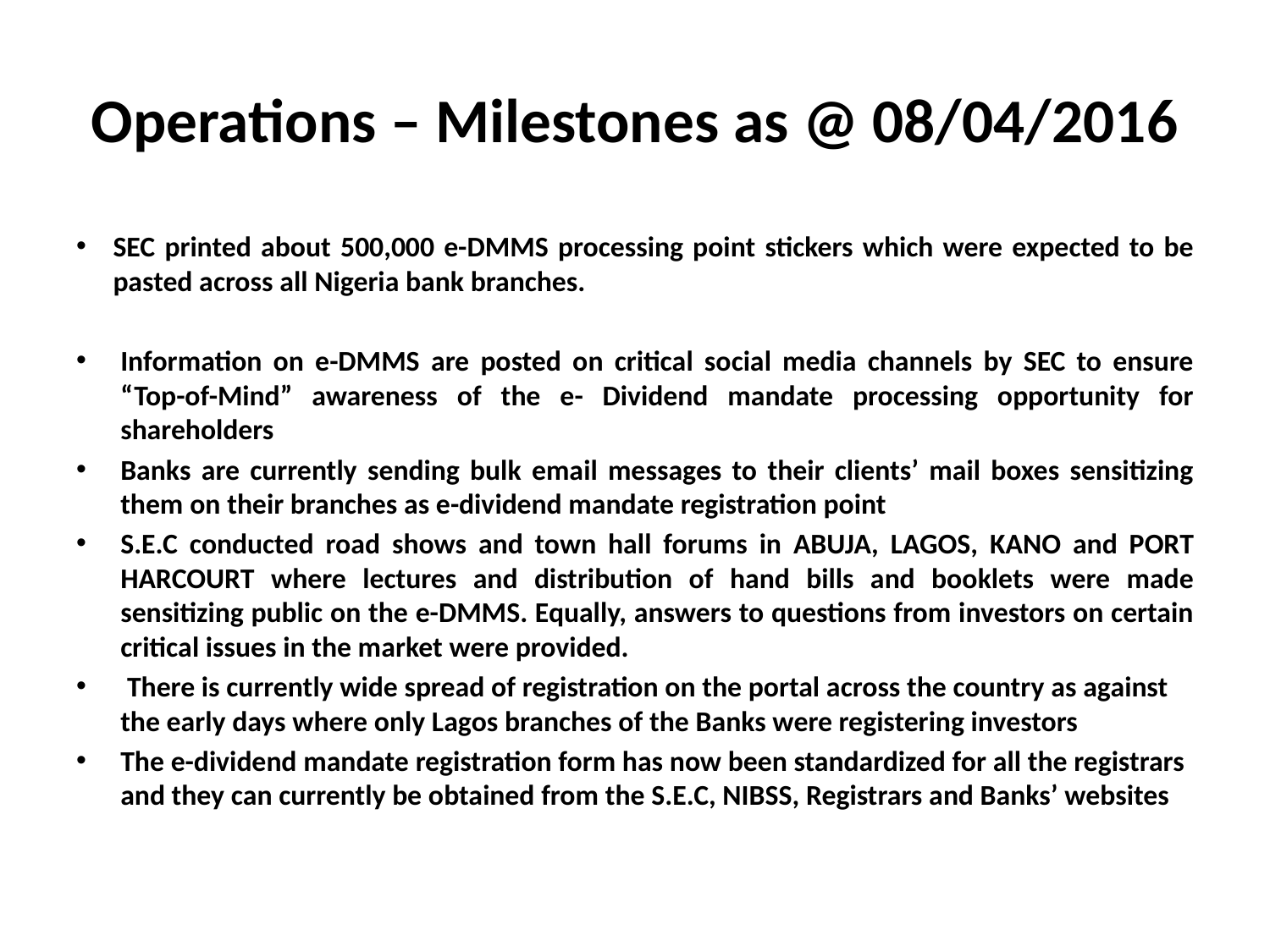

# Operations – Milestones as @ 08/04/2016
SEC printed about 500,000 e-DMMS processing point stickers which were expected to be pasted across all Nigeria bank branches.

Information on e-DMMS are posted on critical social media channels by SEC to ensure “Top-of-Mind” awareness of the e- Dividend mandate processing opportunity for shareholders
Banks are currently sending bulk email messages to their clients’ mail boxes sensitizing them on their branches as e-dividend mandate registration point
S.E.C conducted road shows and town hall forums in ABUJA, LAGOS, KANO and PORT HARCOURT where lectures and distribution of hand bills and booklets were made sensitizing public on the e-DMMS. Equally, answers to questions from investors on certain critical issues in the market were provided.
 There is currently wide spread of registration on the portal across the country as against the early days where only Lagos branches of the Banks were registering investors
The e-dividend mandate registration form has now been standardized for all the registrars and they can currently be obtained from the S.E.C, NIBSS, Registrars and Banks’ websites